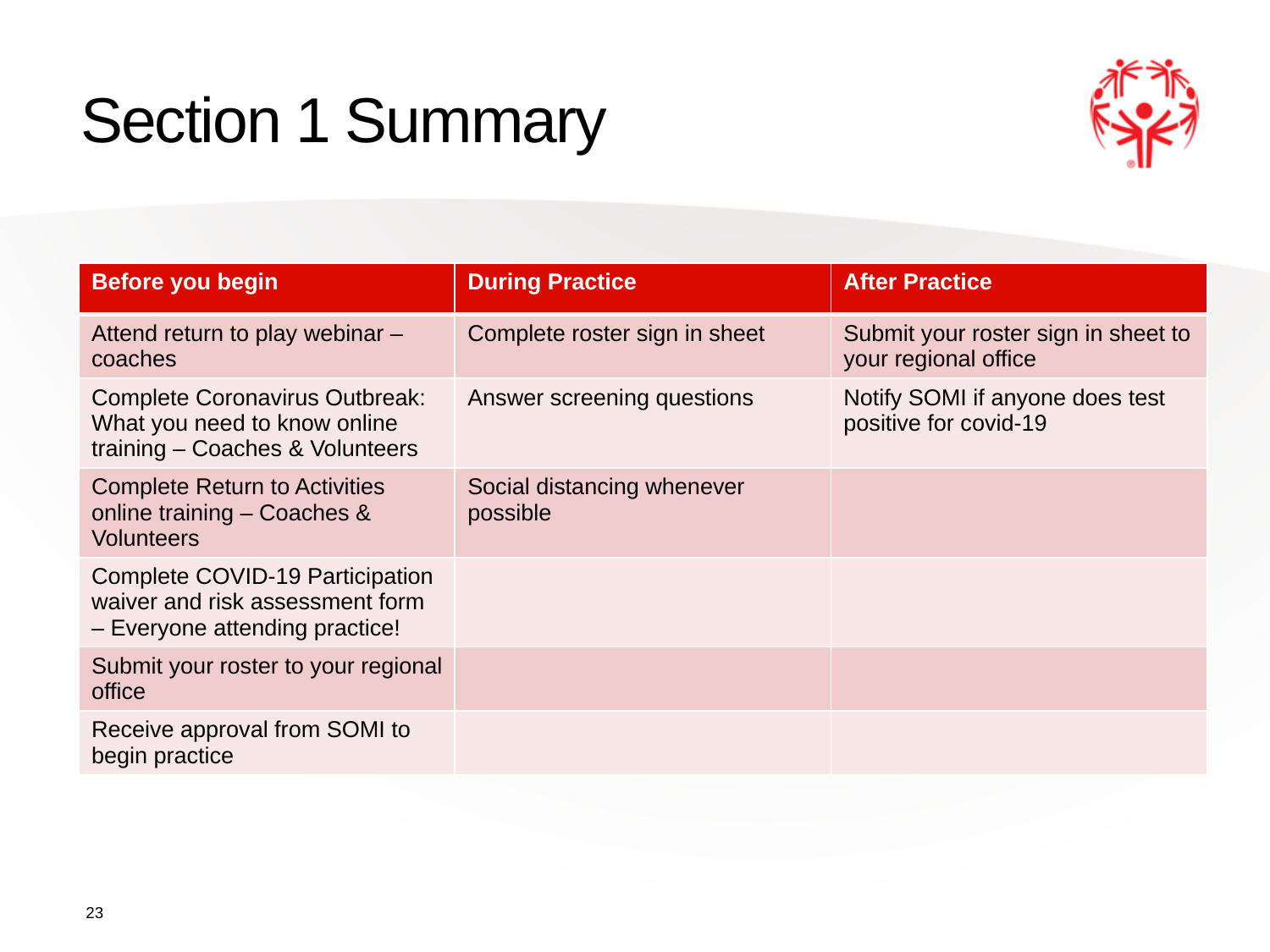

# Section 1 Summary
| Before you begin | During Practice | After Practice |
| --- | --- | --- |
| Attend return to play webinar – coaches | Complete roster sign in sheet | Submit your roster sign in sheet to your regional office |
| Complete Coronavirus Outbreak: What you need to know online training – Coaches & Volunteers | Answer screening questions | Notify SOMI if anyone does test positive for covid-19 |
| Complete Return to Activities online training – Coaches & Volunteers | Social distancing whenever possible |  |
| Complete COVID-19 Participation waiver and risk assessment form – Everyone attending practice! |  |  |
| Submit your roster to your regional office |  |  |
| Receive approval from SOMI to begin practice |  |  |
23